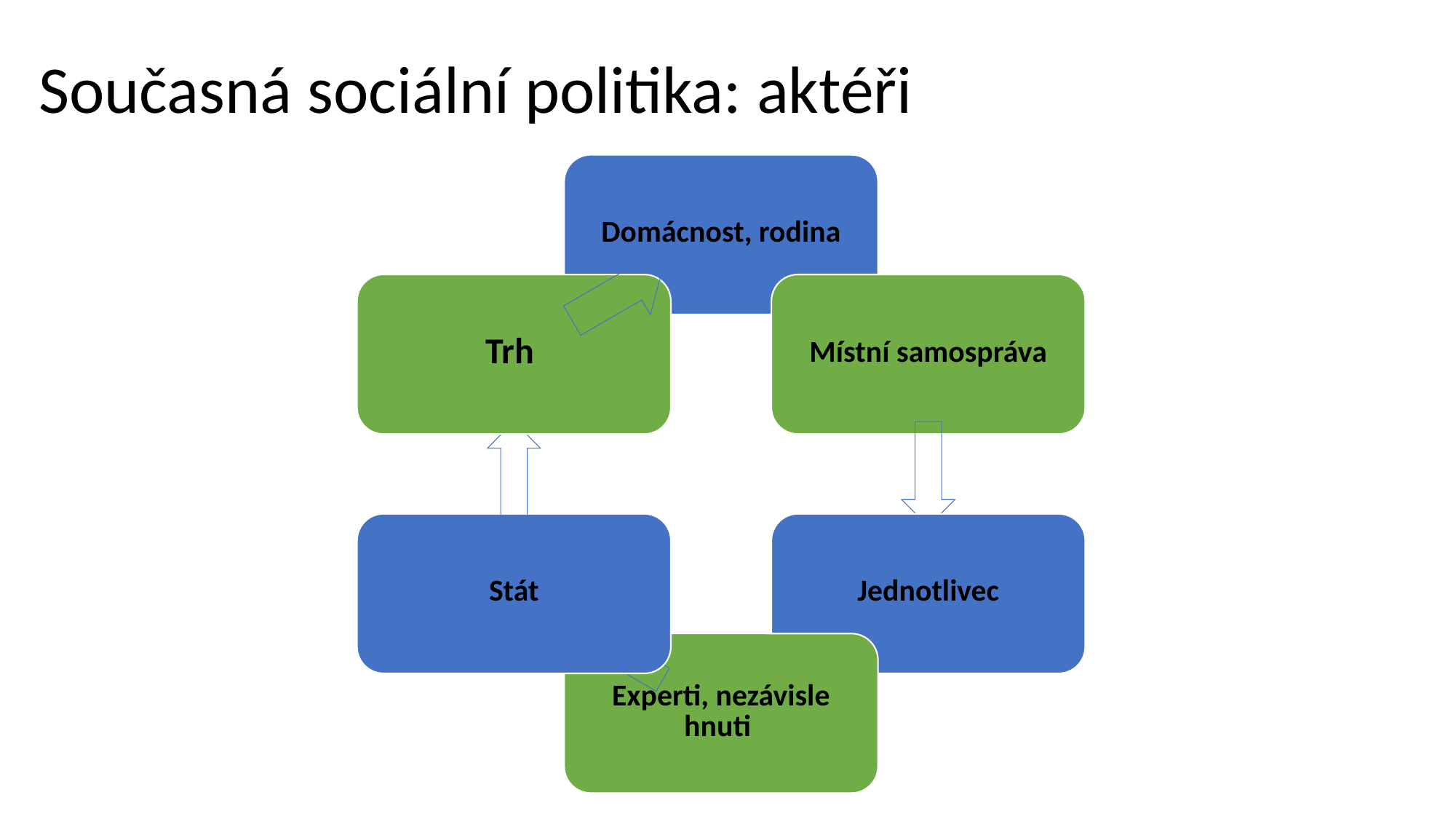

# Současná sociální politika: aktéři
Domácnost, rodina
Stát
Trh
Experti, nezávisle hnuti
Jednotlivec
Místní samospráva